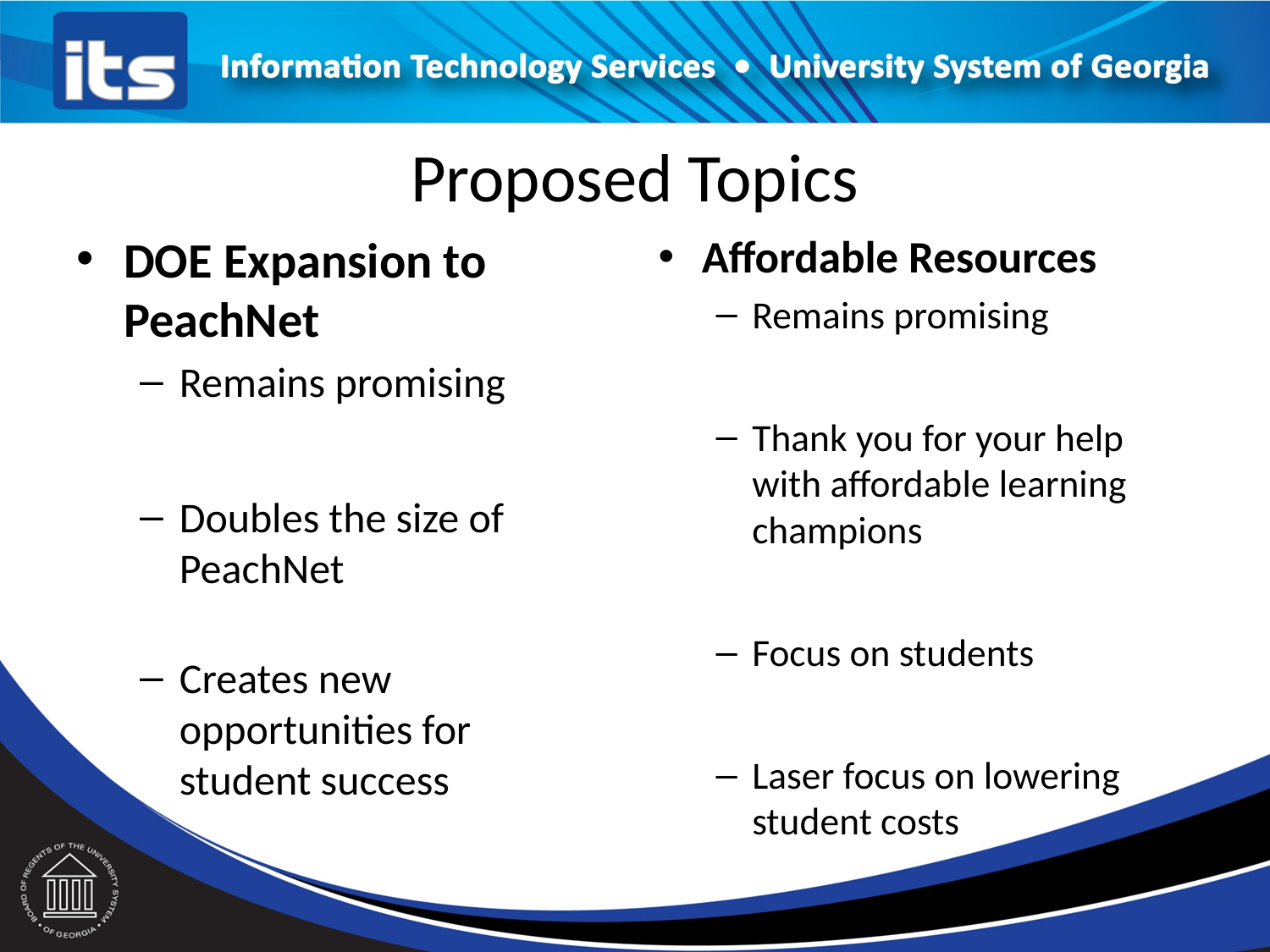

# Proposed Topics
DOE Expansion to PeachNet
Remains promising

Doubles the size of PeachNet
Creates new opportunities for student success
Affordable Resources
Remains promising

Thank you for your help with affordable learning champions

Focus on students

Laser focus on lowering student costs